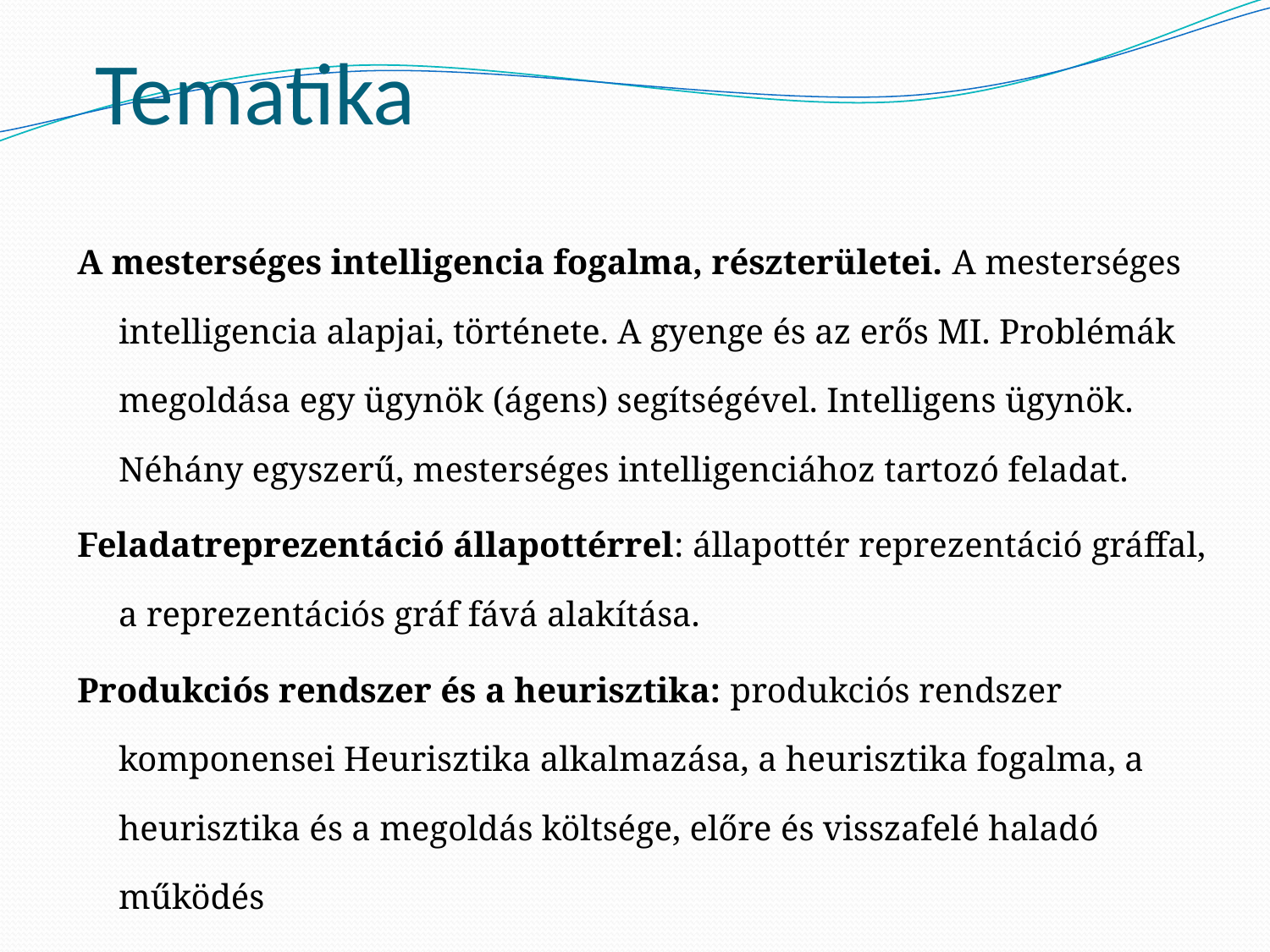

# Tematika
A mesterséges intelligencia fogalma, részterületei. A mesterséges intelligencia alapjai, története. A gyenge és az erős MI. Problémák megoldása egy ügynök (ágens) segítségével. Intelligens ügynök. Néhány egyszerű, mesterséges intelligenciához tartozó feladat.
Feladatreprezentáció állapottérrel: állapottér reprezentáció gráffal, a reprezentációs gráf fává alakítása.
Produkciós rendszer és a heurisztika: produkciós rendszer komponensei Heurisztika alkalmazása, a heurisztika fogalma, a heurisztika és a megoldás költsége, előre és visszafelé haladó működés